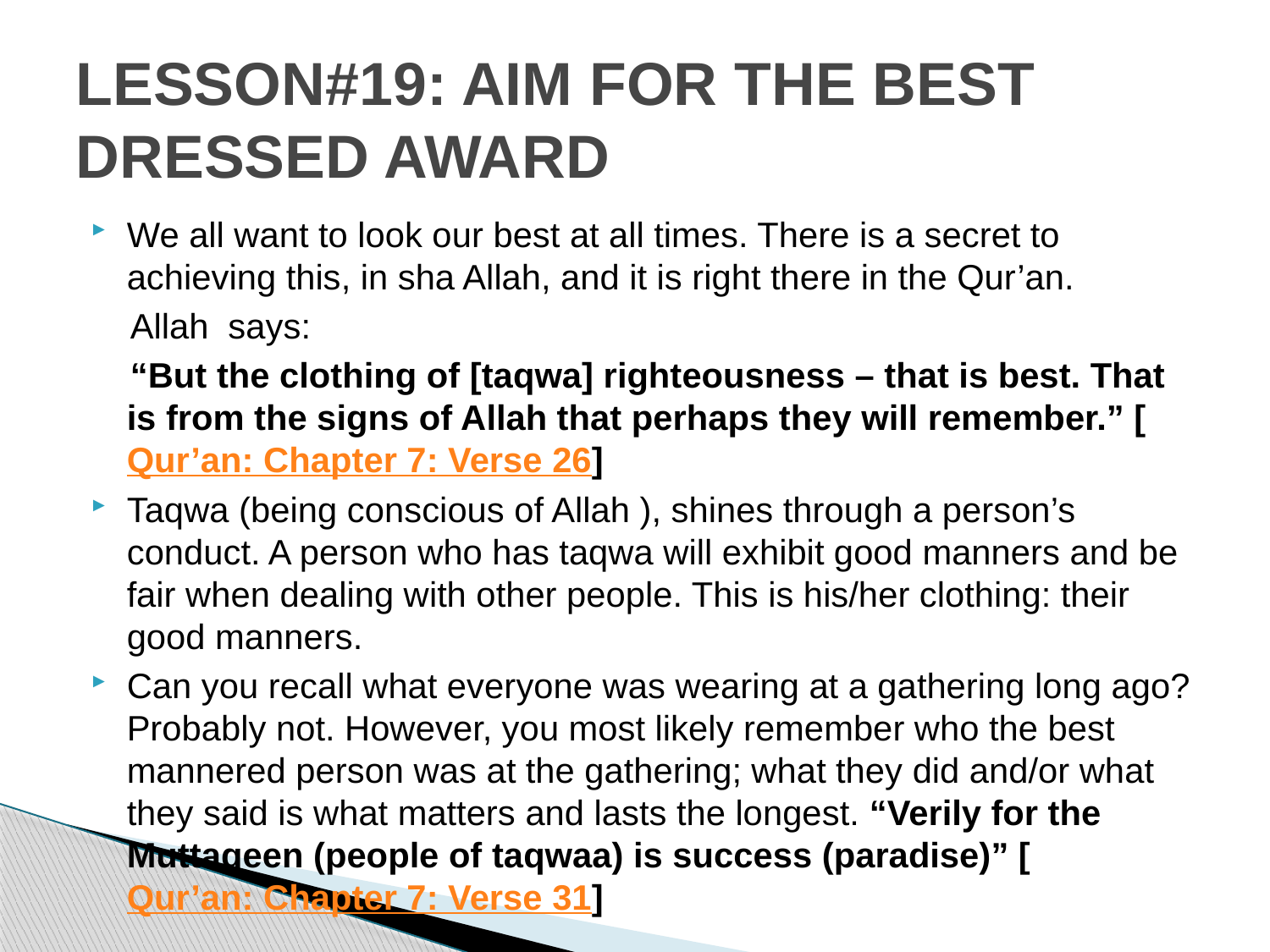

# LESSON#19: AIM FOR THE BEST DRESSED AWARD
We all want to look our best at all times. There is a secret to achieving this, in sha Allah, and it is right there in the Qur’an.
    Allah  says:
    “But the clothing of [taqwa] righteousness – that is best. That is from the signs of Allah that perhaps they will remember.” [Qur’an: Chapter 7: Verse 26]
Taqwa (being conscious of Allah ), shines through a person’s conduct. A person who has taqwa will exhibit good manners and be fair when dealing with other people. This is his/her clothing: their good manners.
Can you recall what everyone was wearing at a gathering long ago? Probably not. However, you most likely remember who the best mannered person was at the gathering; what they did and/or what they said is what matters and lasts the longest. “Verily for the Muttaqeen (people of taqwaa) is success (paradise)” [Qur’an: Chapter 7: Verse 31]